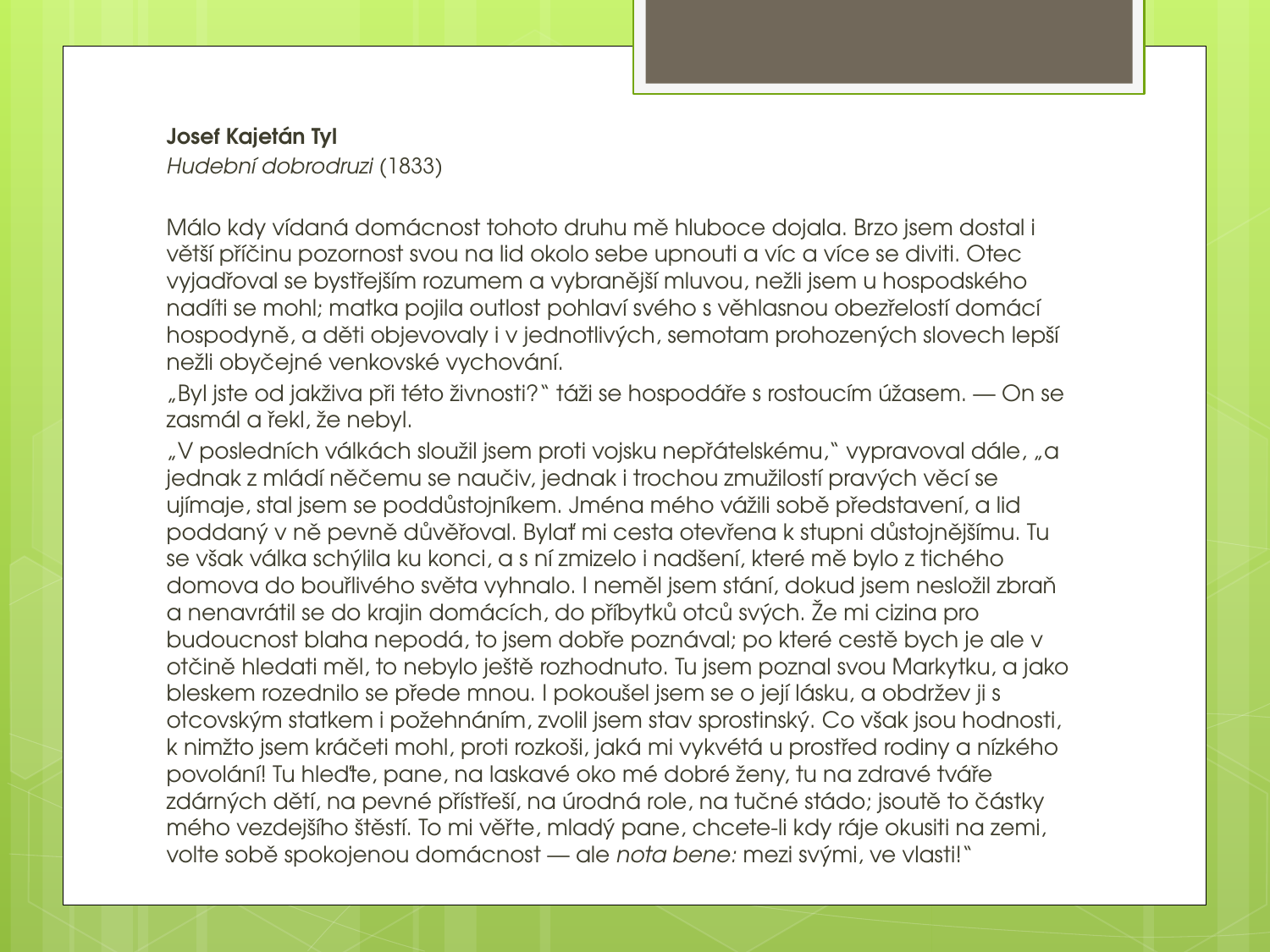

Josef Kajetán Tyl
Hudební dobrodruzi (1833)

Málo kdy vídaná domácnost tohoto druhu mě hluboce dojala. Brzo jsem dostal i větší příčinu pozornost svou na lid okolo sebe upnouti a víc a více se diviti. Otec vyjadřoval se bystřejším rozumem a vybranější mluvou, nežli jsem u hospodského nadíti se mohl; matka pojila outlost pohlaví svého s věhlasnou obezřelostí domácí hospodyně, a děti objevovaly i v jednotlivých, semotam prohozených slovech lepší nežli obyčejné venkovské vychování.
„Byl jste od jakživa při této živnosti?“ táži se hospodáře s rostoucím úžasem. — On se zasmál a řekl, že nebyl.
„V posledních válkách sloužil jsem proti vojsku nepřátelskému,“ vypravoval dále, „a jednak z mládí něčemu se naučiv, jednak i trochou zmužilostí pravých věcí se ujímaje, stal jsem se poddůstojníkem. Jména mého vážili sobě představení, a lid poddaný v ně pevně důvěřoval. Bylať mi cesta otevřena k stupni důstojnějšímu. Tu se však válka schýlila ku konci, a s ní zmizelo i nadšení, které mě bylo z tichého domova do bouřlivého světa vyhnalo. I neměl jsem stání, dokud jsem nesložil zbraň a nenavrátil se do krajin domácích, do příbytků otců svých. Že mi cizina pro budoucnost blaha nepodá, to jsem dobře poznával; po které cestě bych je ale v otčině hledati měl, to nebylo ještě rozhodnuto. Tu jsem poznal svou Markytku, a jako bleskem rozednilo se přede mnou. I pokoušel jsem se o její lásku, a obdržev ji s otcovským statkem i požehnáním, zvolil jsem stav sprostinský. Co však jsou hodnosti, k nimžto jsem kráčeti mohl, proti rozkoši, jaká mi vykvétá u prostřed rodiny a nízkého povolání! Tu hleďte, pane, na laskavé oko mé dobré ženy, tu na zdravé tváře zdárných dětí, na pevné přístřeší, na úrodná role, na tučné stádo; jsoutě to částky mého vezdejšího štěstí. To mi věřte, mladý pane, chcete-li kdy ráje okusiti na zemi, volte sobě spokojenou domácnost — ale nota bene: mezi svými, ve vlasti!“